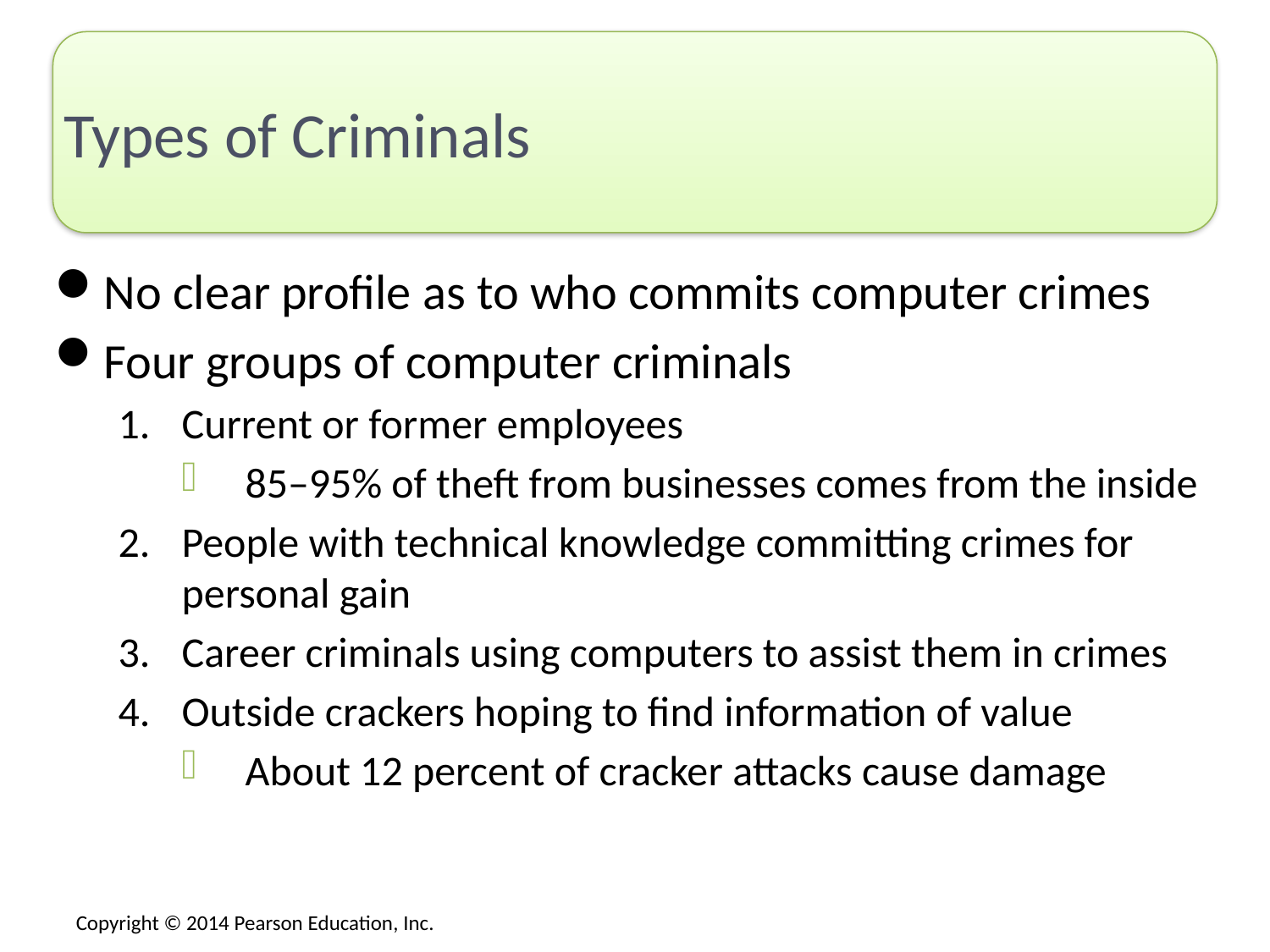

# Types of Criminals
No clear profile as to who commits computer crimes
Four groups of computer criminals
Current or former employees
85–95% of theft from businesses comes from the inside
People with technical knowledge committing crimes for personal gain
Career criminals using computers to assist them in crimes
Outside crackers hoping to find information of value
About 12 percent of cracker attacks cause damage